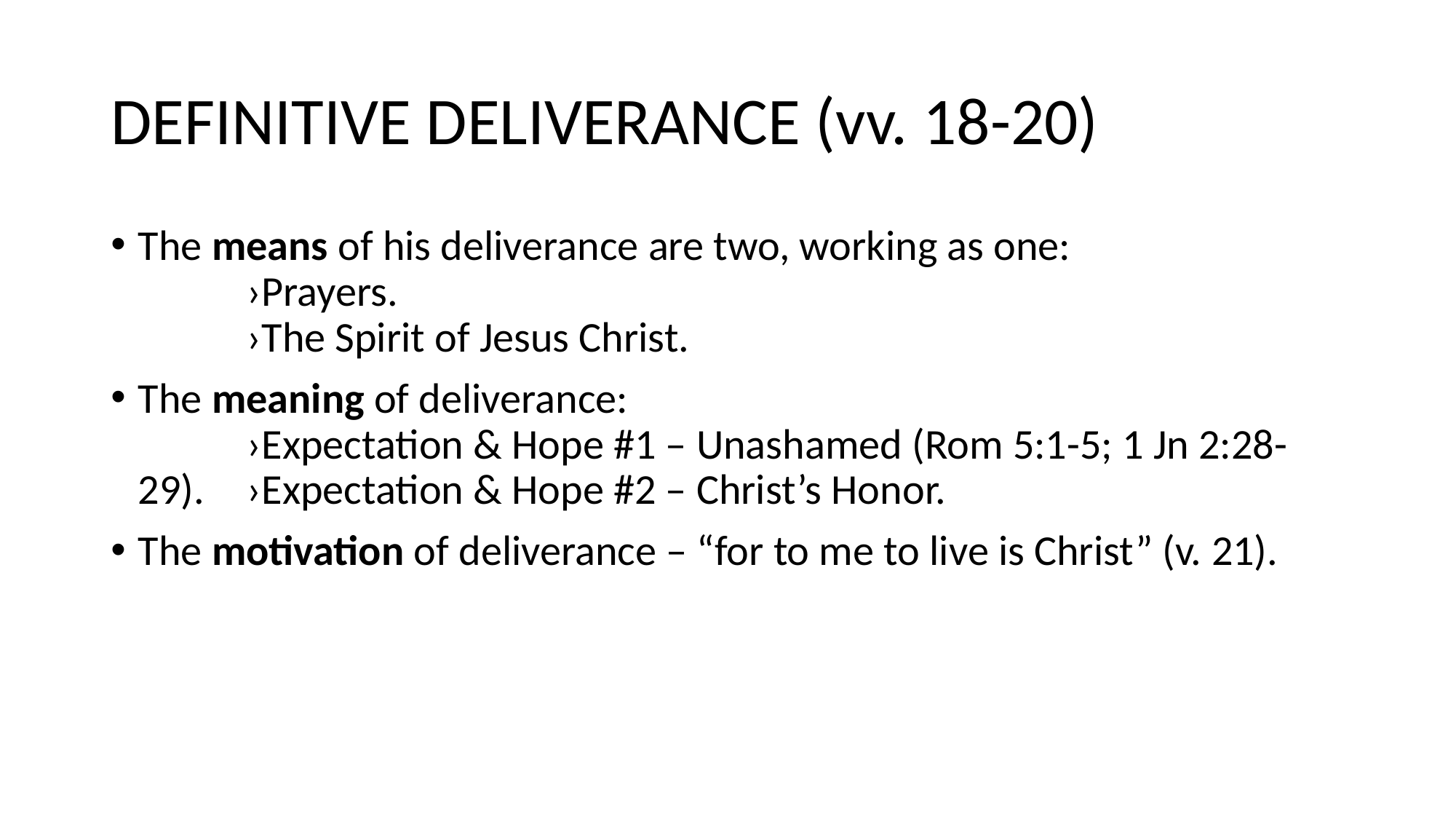

# DEFINITIVE DELIVERANCE (vv. 18-20)
The means of his deliverance are two, working as one:				›Prayers.										›The Spirit of Jesus Christ.
The meaning of deliverance: 								›Expectation & Hope #1 – Unashamed (Rom 5:1-5; 1 Jn 2:28-29).	›Expectation & Hope #2 – Christ’s Honor.
The motivation of deliverance – “for to me to live is Christ” (v. 21).